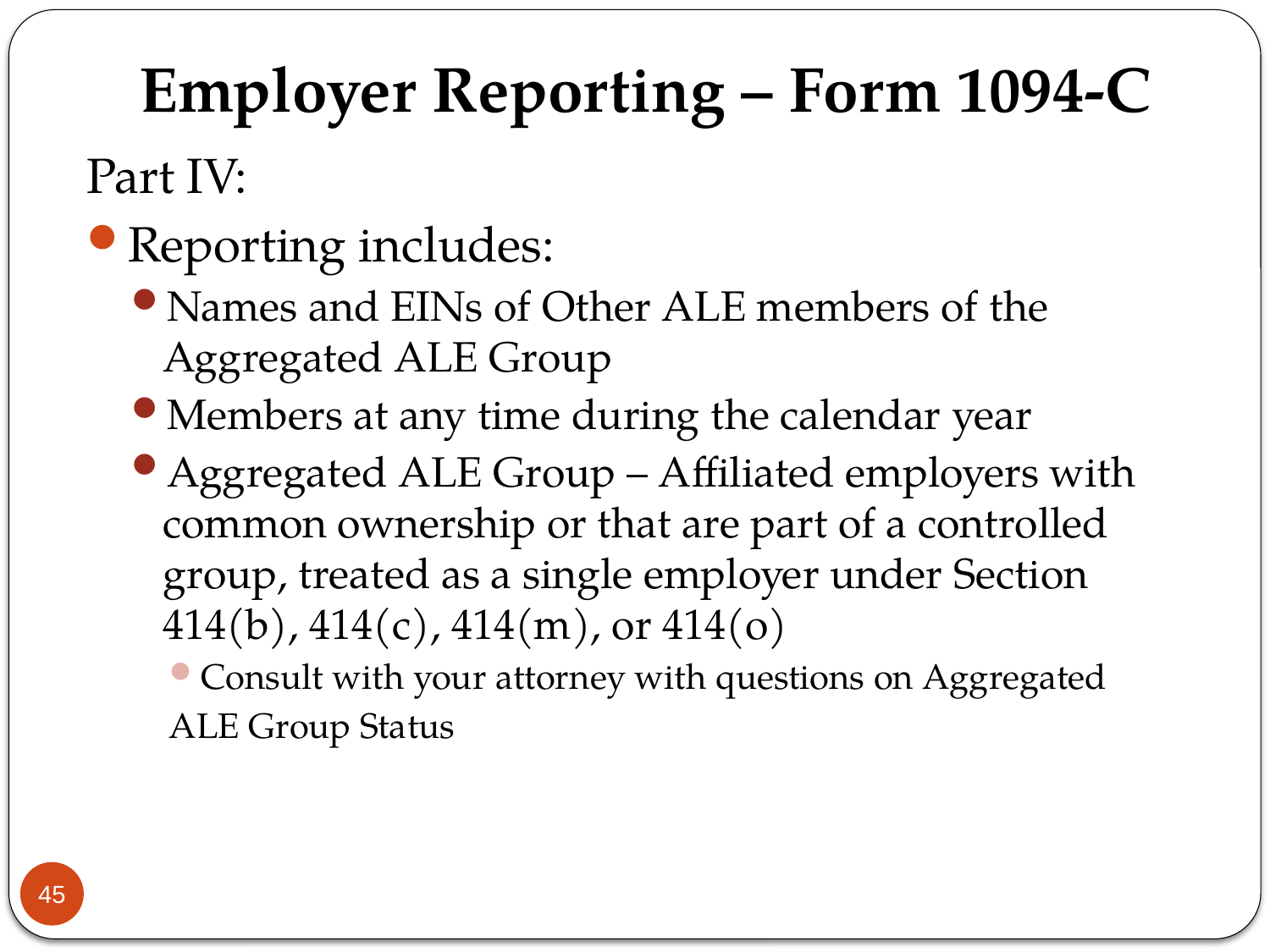

# Employer Reporting – Form 1094-C
Part IV:
Reporting includes:
Names and EINs of Other ALE members of the Aggregated ALE Group
Members at any time during the calendar year
Aggregated ALE Group – Affiliated employers with common ownership or that are part of a controlled group, treated as a single employer under Section 414(b), 414(c), 414(m), or 414(o)
Consult with your attorney with questions on Aggregated
ALE Group Status

45